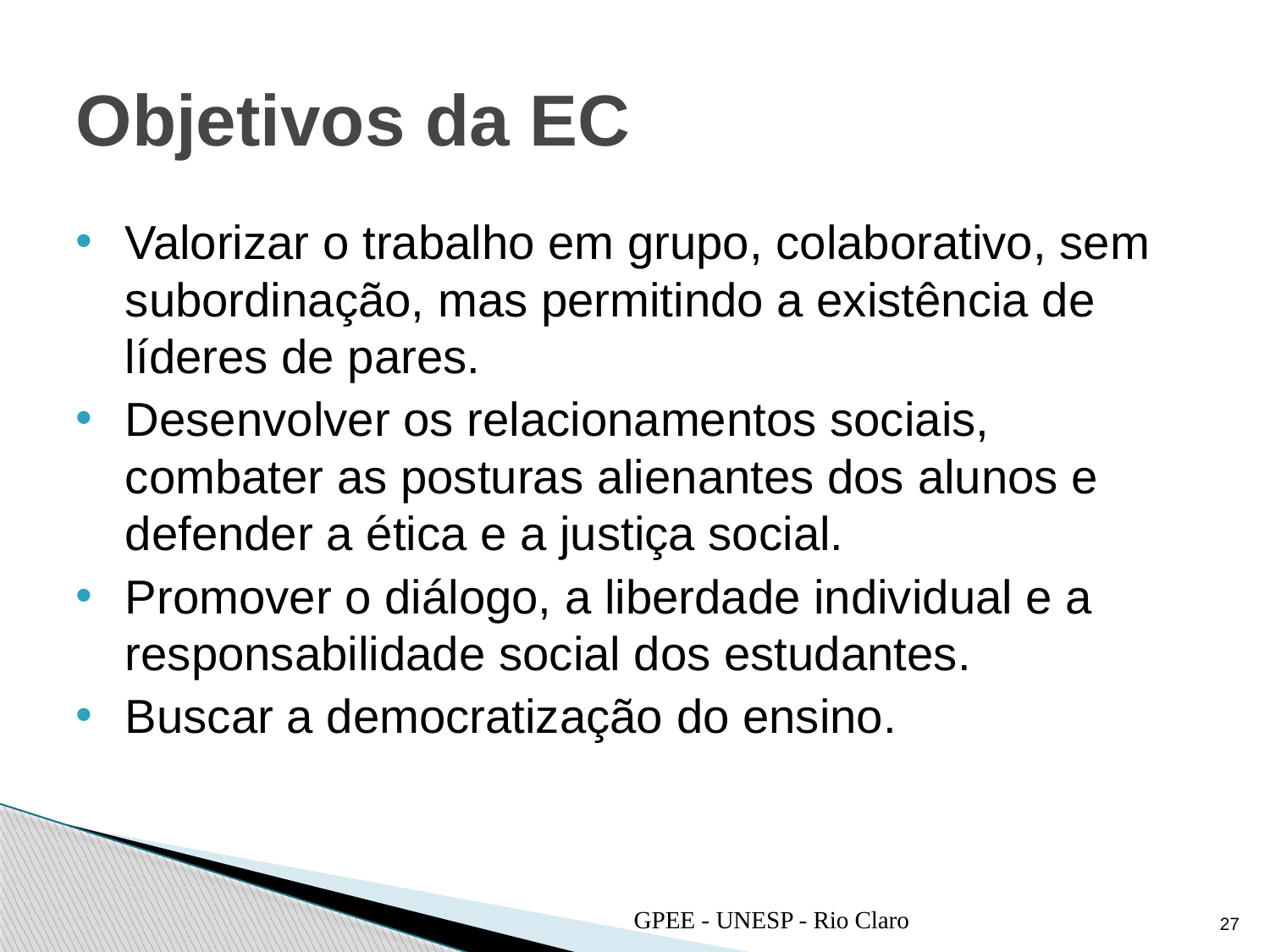

# Objetivos da EC
Valorizar o trabalho em grupo, colaborativo, sem subordinação, mas permitindo a existência de líderes de pares.
Desenvolver os relacionamentos sociais, combater as posturas alienantes dos alunos e defender a ética e a justiça social.
Promover o diálogo, a liberdade individual e a responsabilidade social dos estudantes.
Buscar a democratização do ensino.
GPEE - UNESP - Rio Claro
27